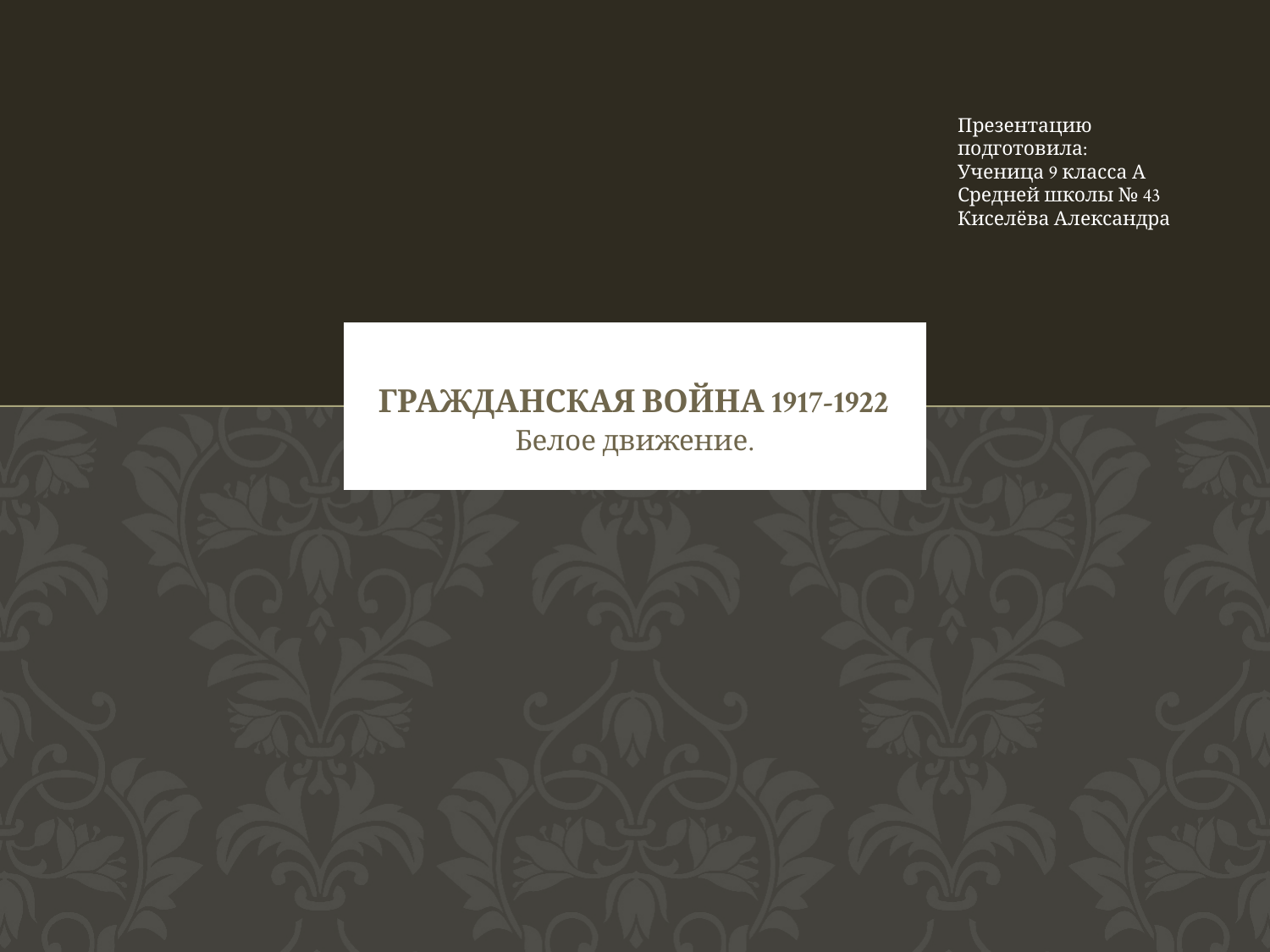

Презентацию подготовила:
Ученица 9 класса А
Средней школы № 43
Киселёва Александра
# Гражданская война 1917-1922
Белое движение.